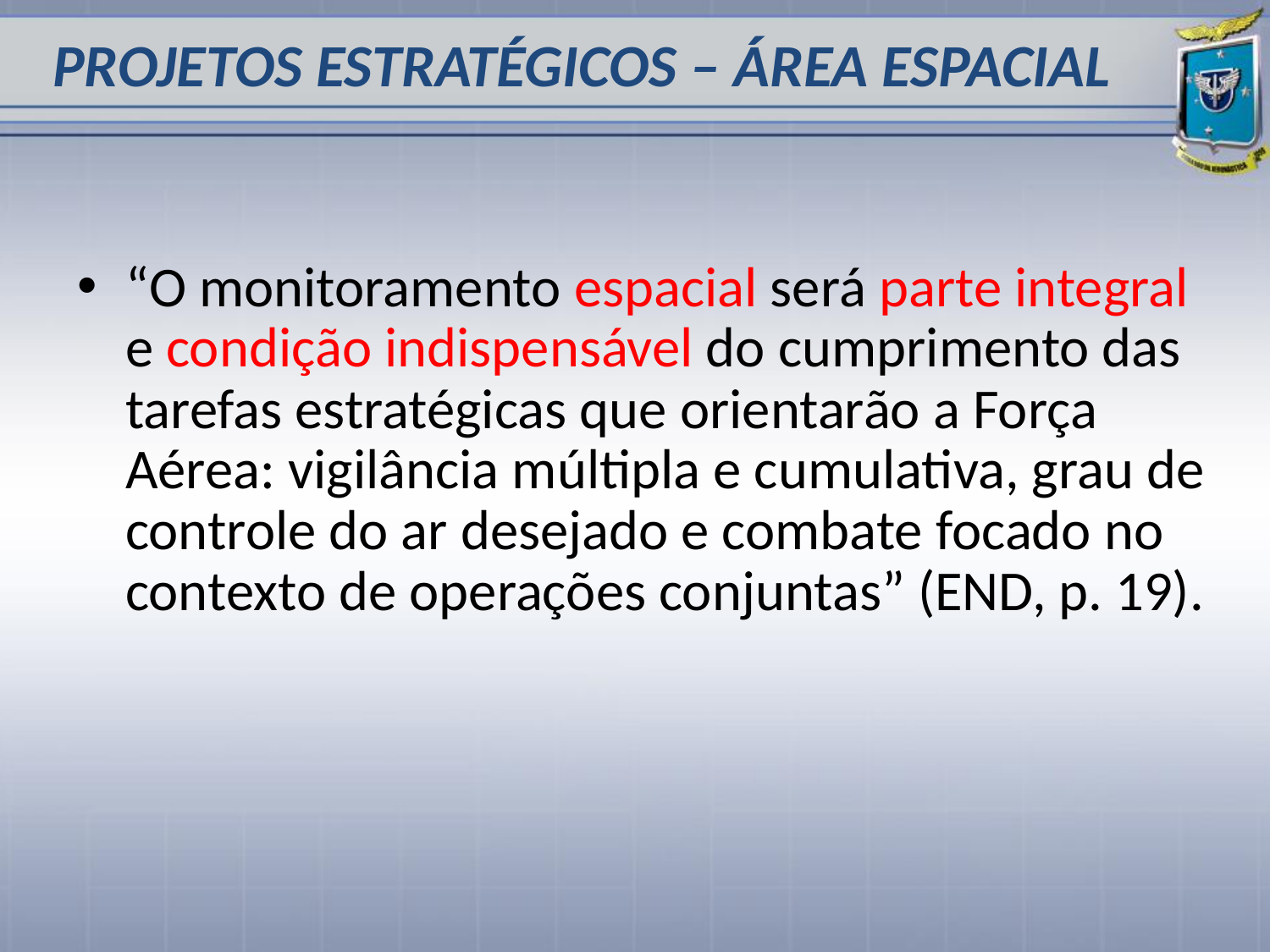

PROJETOS ESTRATÉGICOS – ÁREA ESPACIAL
“O monitoramento espacial será parte integral e condição indispensável do cumprimento das tarefas estratégicas que orientarão a Força Aérea: vigilância múltipla e cumulativa, grau de controle do ar desejado e combate focado no contexto de operações conjuntas” (END, p. 19).